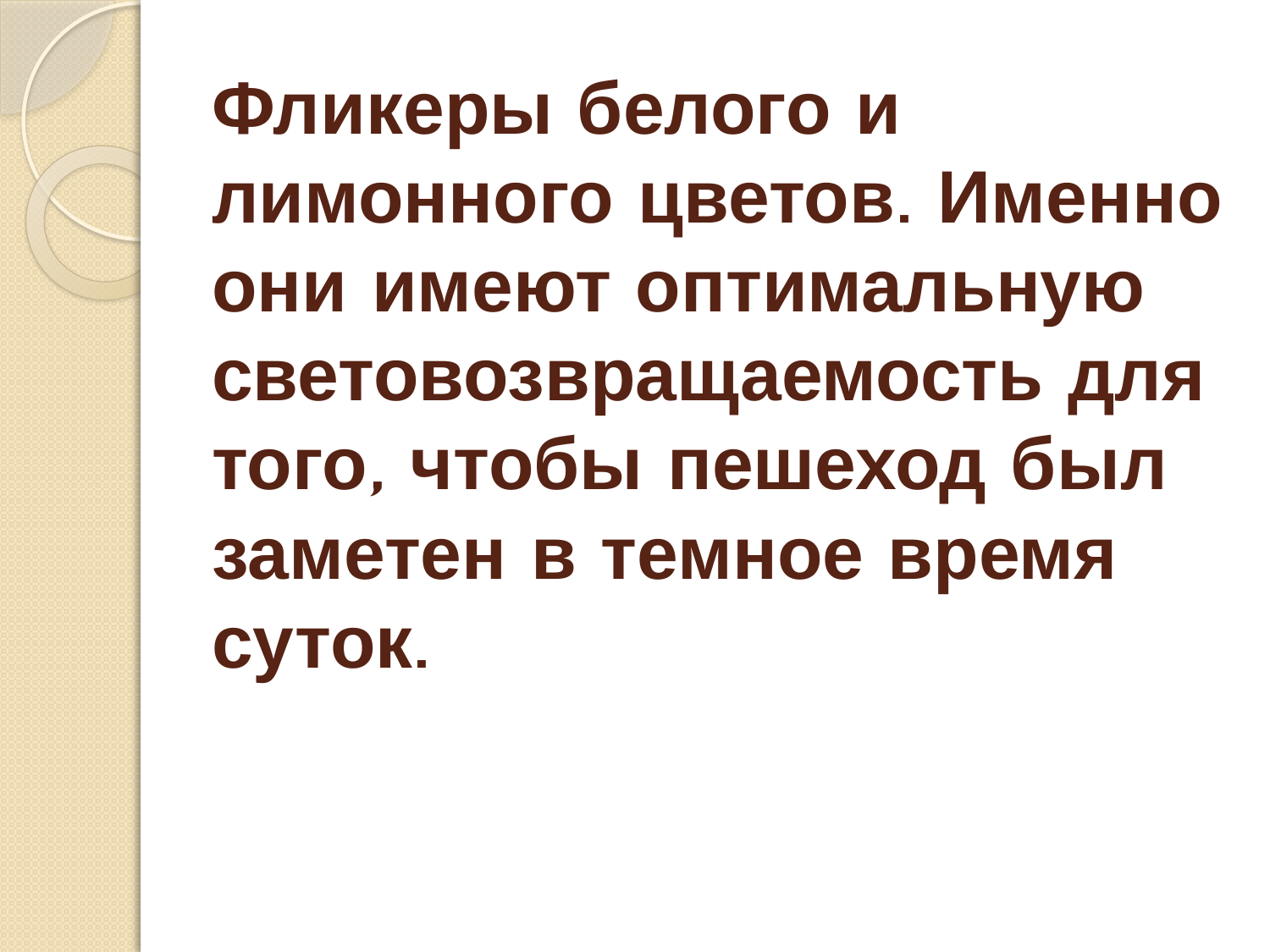

# Фликеры белого и лимонного цветов. Именно они имеют оптимальную световозвращаемость для того, чтобы пешеход был заметен в темное время суток.